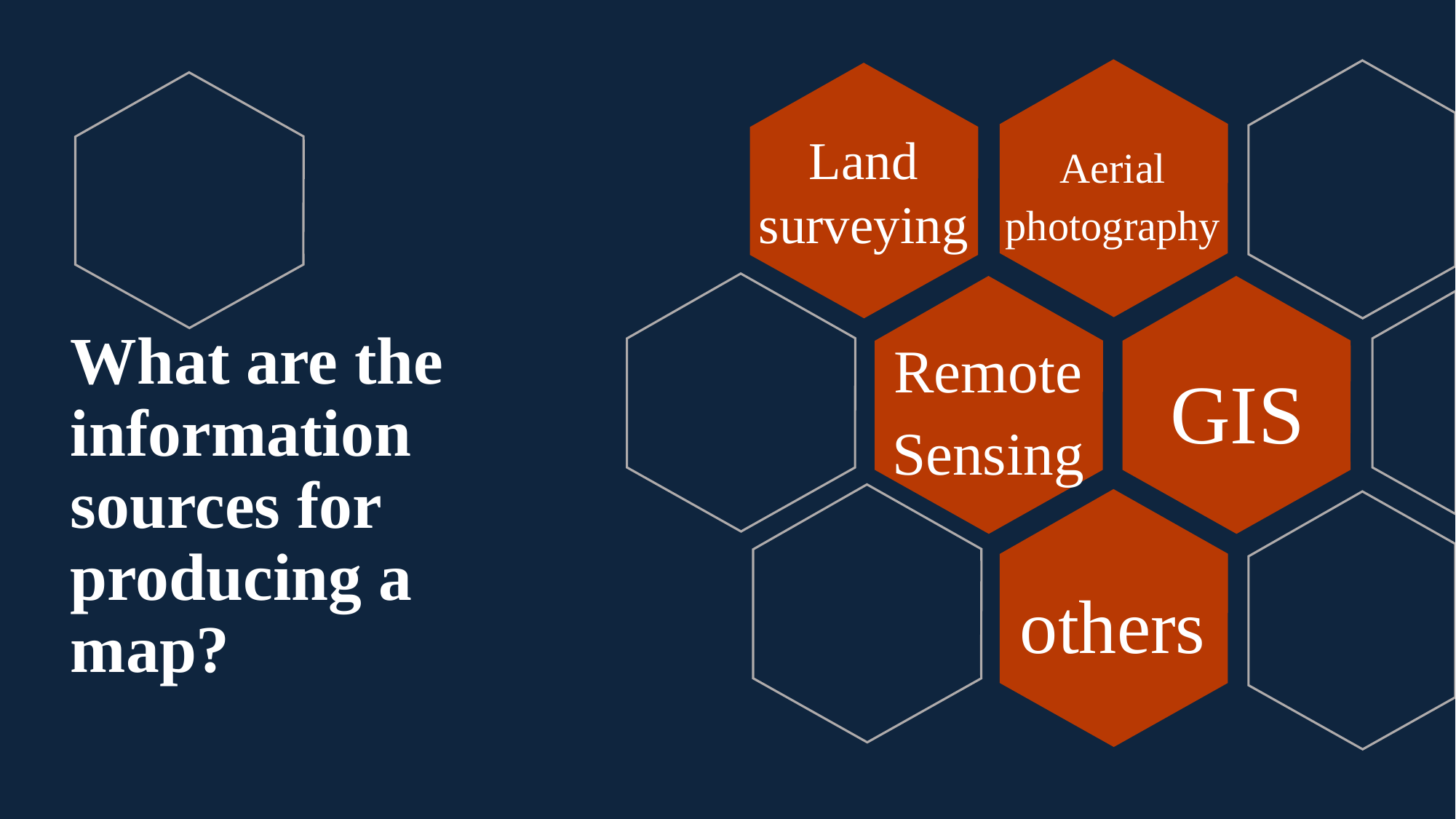

Land surveying
Aerial photography
GIS
Remote Sensing
# What are the information sources for producing a map?
others